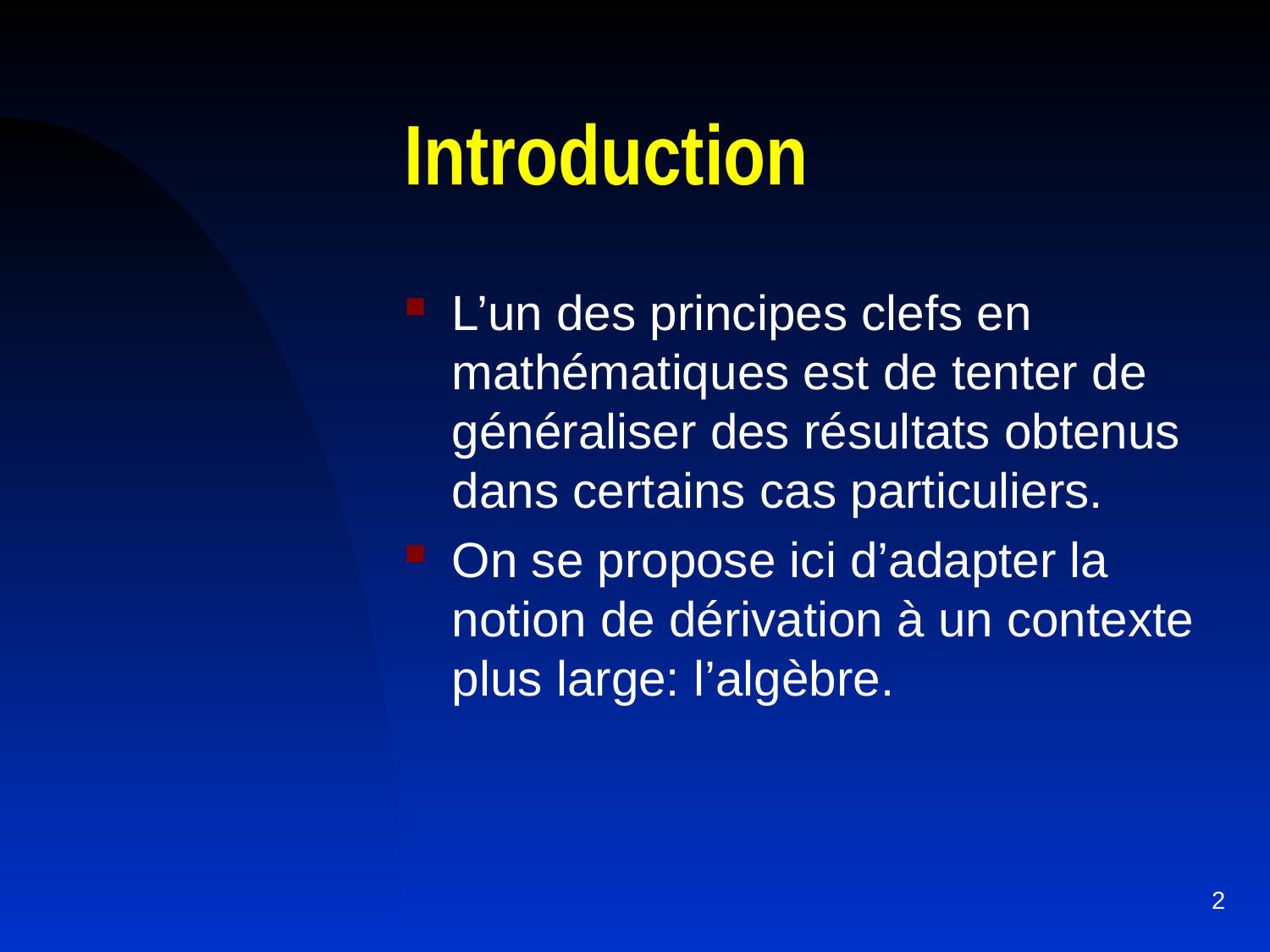

# Introduction

L’un des principes clefs en mathématiques est de tenter de généraliser des résultats obtenus dans certains cas particuliers.
On se propose ici d’adapter la notion de dérivation à un contexte plus large: l’algèbre.
2